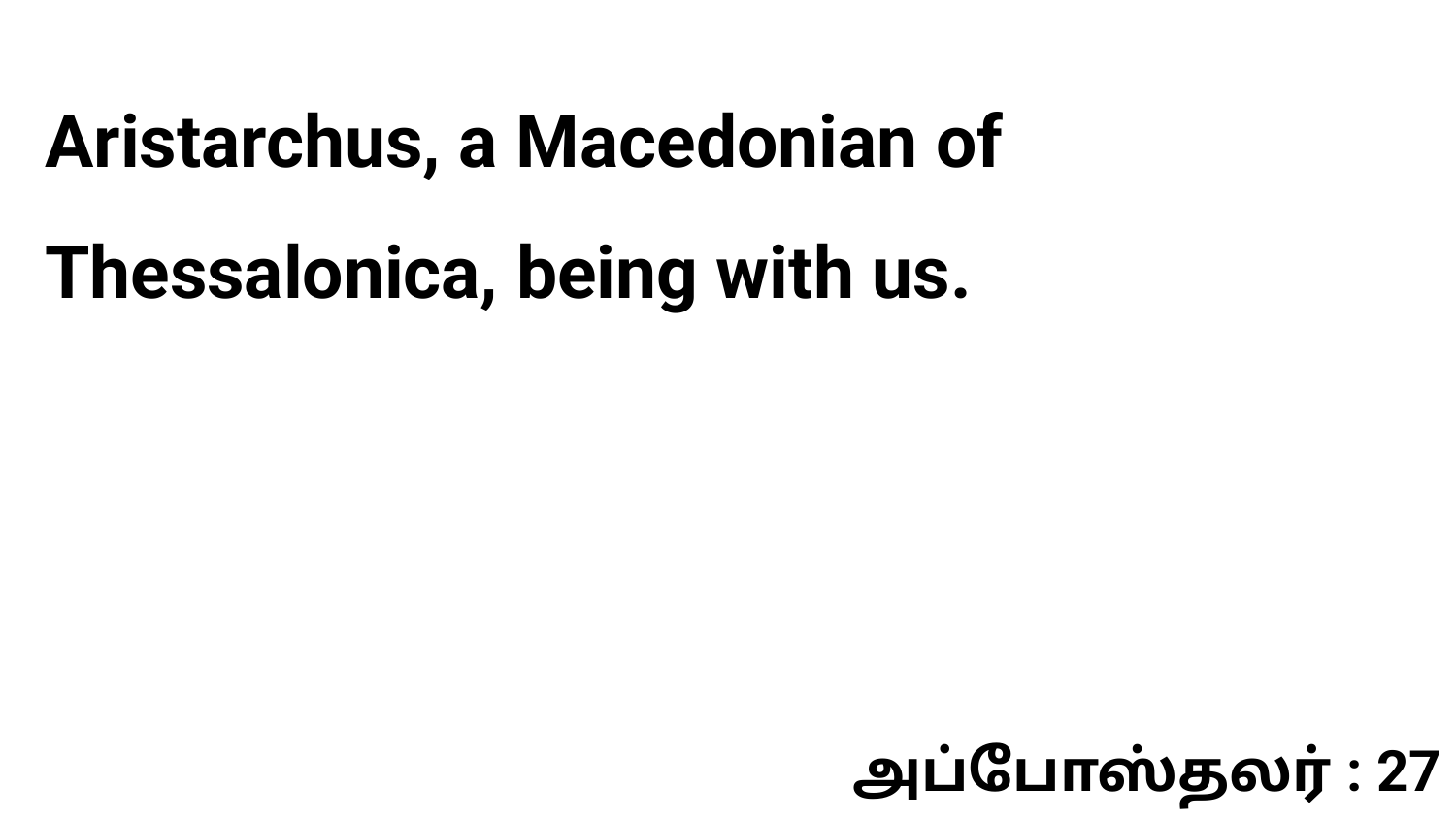

Aristarchus, a Macedonian of Thessalonica, being with us.
அப்போஸ்தலர் : 27